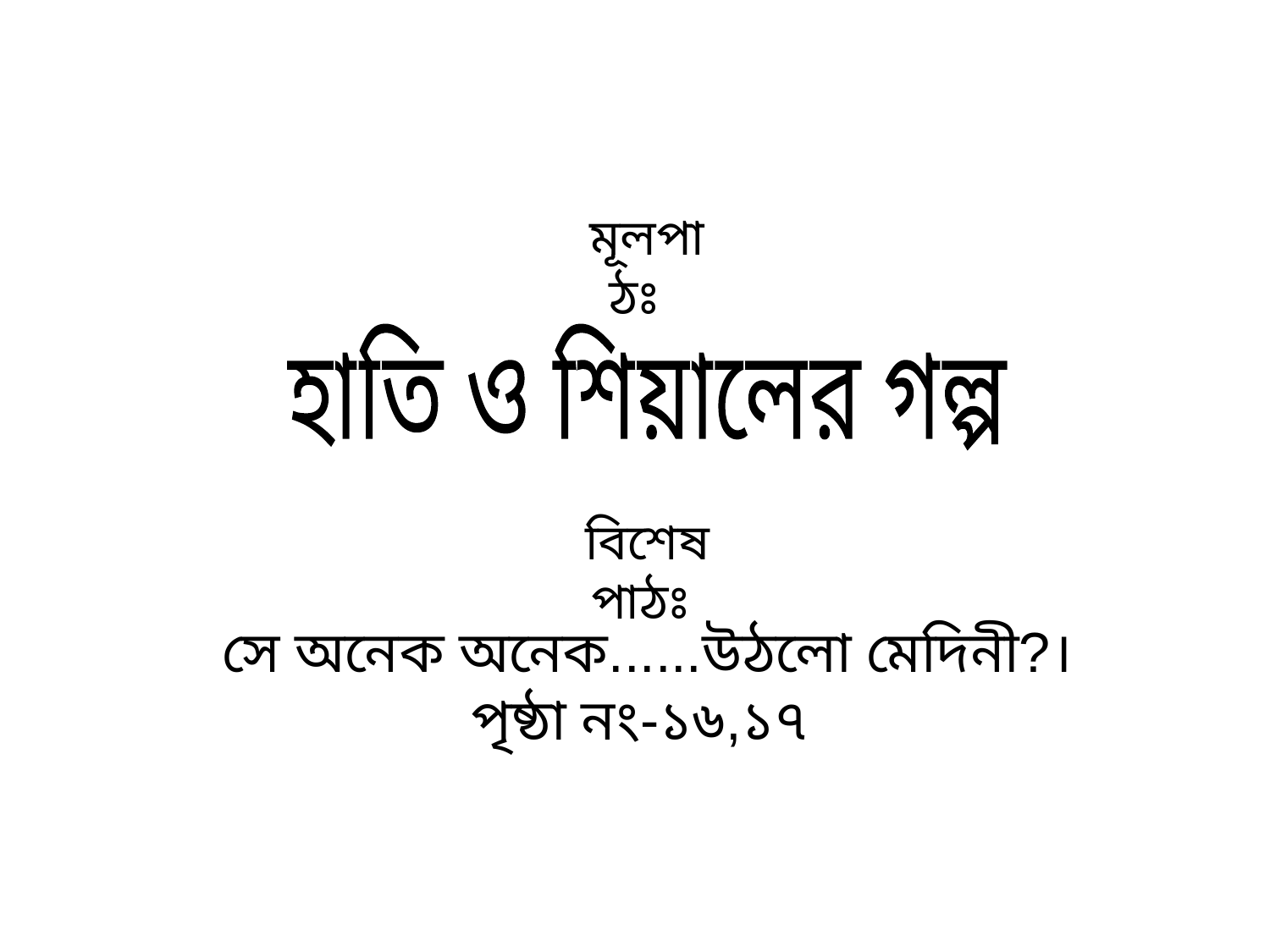

মূলপাঠঃ
হাতি ও শিয়ালের গল্প
বিশেষ পাঠঃ
সে অনেক অনেক......উঠলো মেদিনী?।
পৃষ্ঠা নং-১৬,১৭